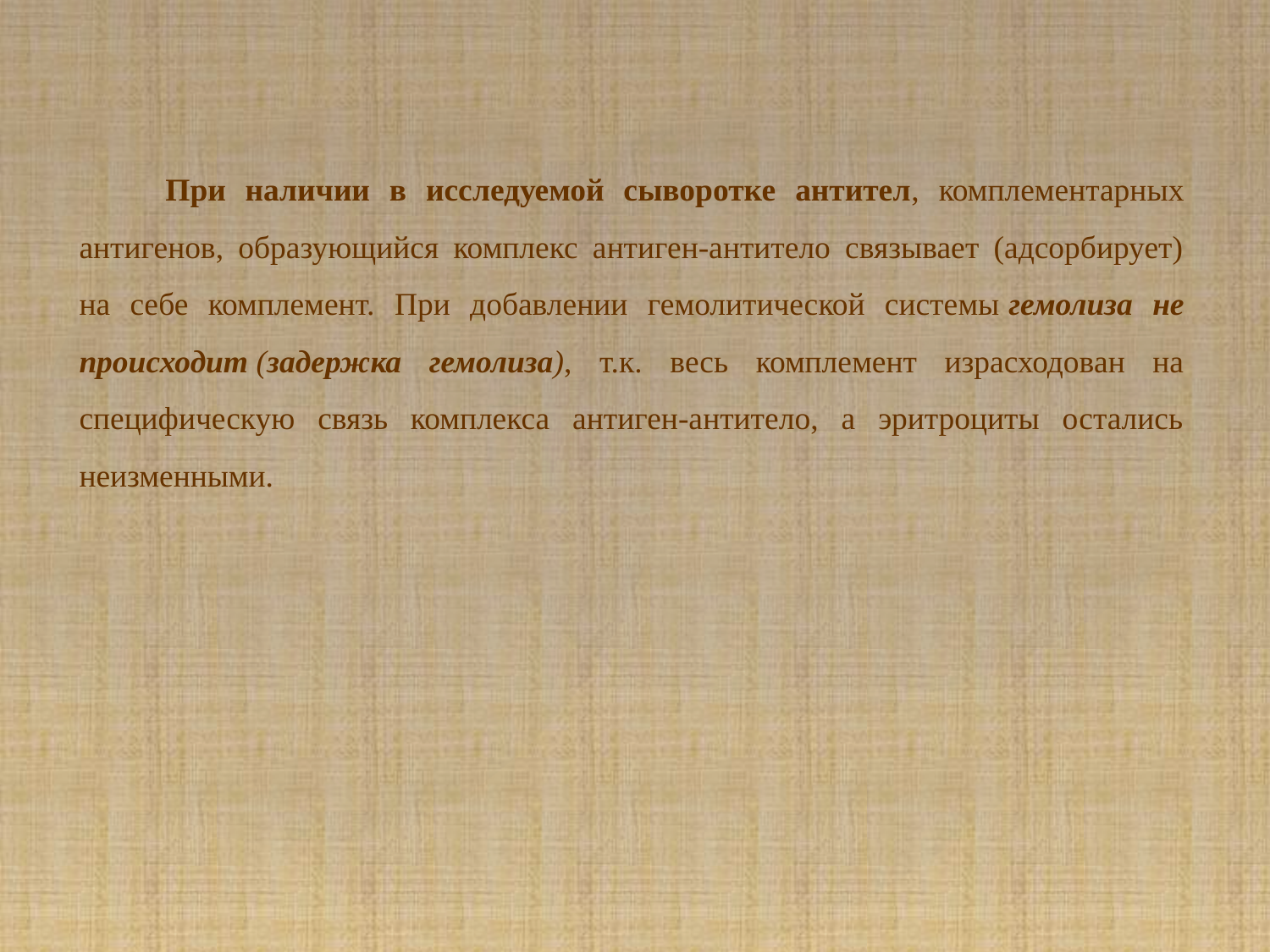

При наличии в исследуемой сыворотке антител, комплементарных антигенов, образующийся комплекс антиген-антитело связывает (адсорбирует) на себе комплемент. При добавлении гемолитической системы гемолиза не происходит (задержка гемолиза), т.к. весь комплемент израсходован на специфическую связь комплекса антиген-антитело, а эритроциты остались неизменными.

#